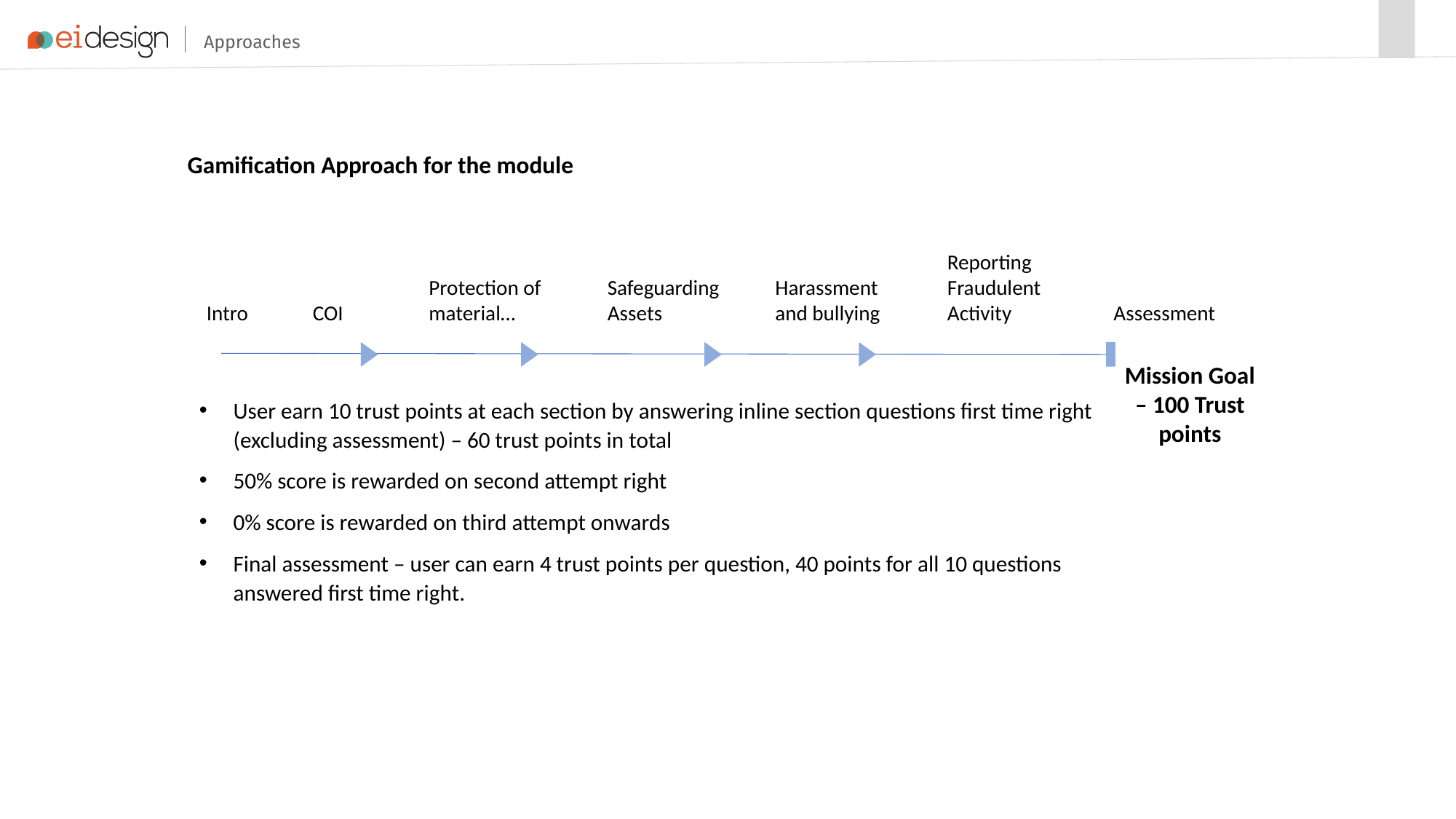

Gamification Approach for the module
Reporting Fraudulent Activity
Protection of material…
Safeguarding Assets
Harassment and bullying
Intro
COI
Assessment

Mission Goal – 100 Trust points
User earn 10 trust points at each section by answering inline section questions first time right (excluding assessment) – 60 trust points in total
50% score is rewarded on second attempt right
0% score is rewarded on third attempt onwards
Final assessment – user can earn 4 trust points per question, 40 points for all 10 questions answered first time right.